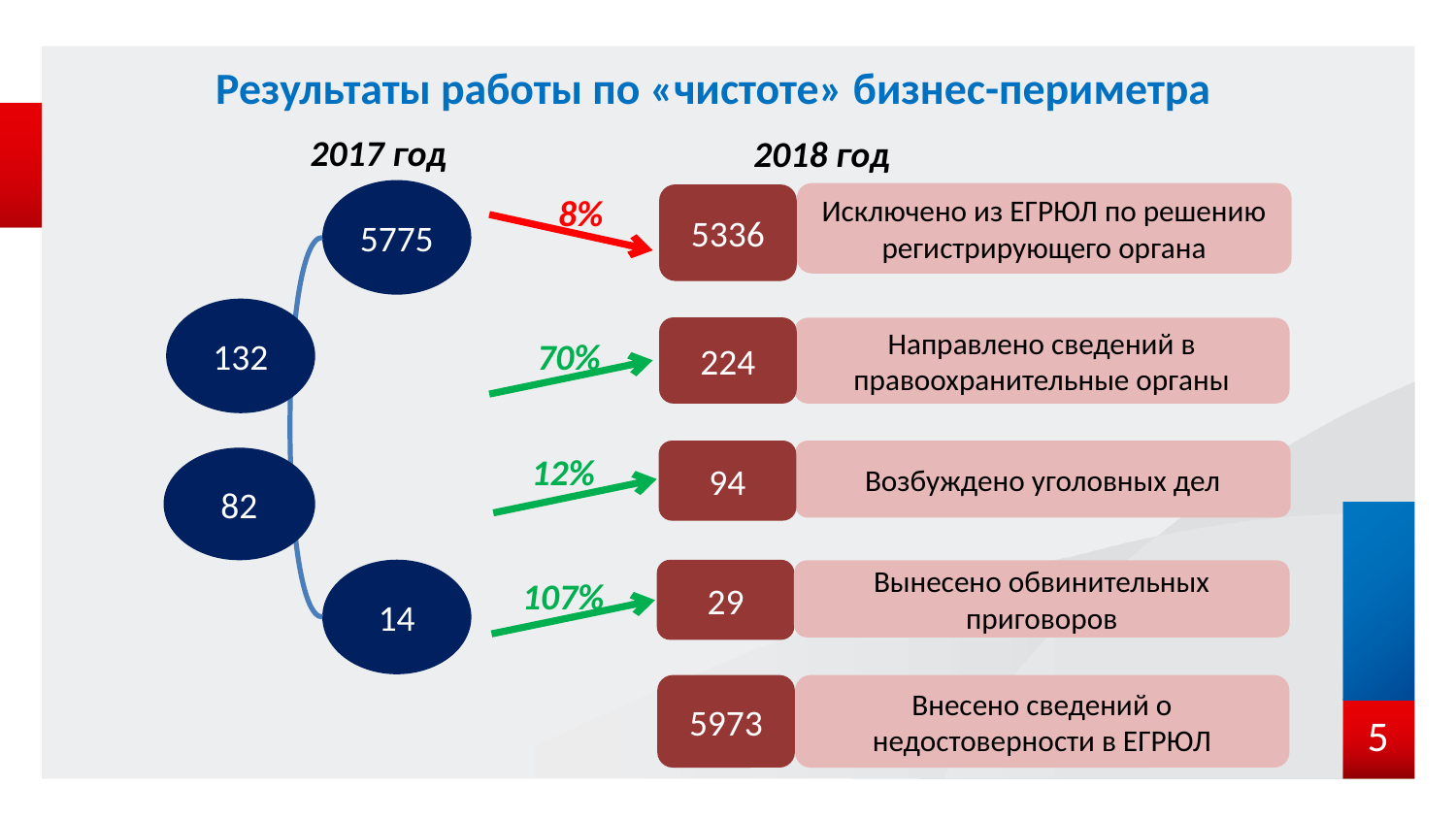

Результаты работы по «чистоте» бизнес-периметра

2017 год
2018 год
5775
8%
Исключено из ЕГРЮЛ по решению регистрирующего органа
5336

132
224
Направлено сведений в правоохранительные органы
70%
94
Возбуждено уголовных дел
12%
82

14
29
Вынесено обвинительных приговоров
107%
5973
Внесено сведений о недостоверности в ЕГРЮЛ
5